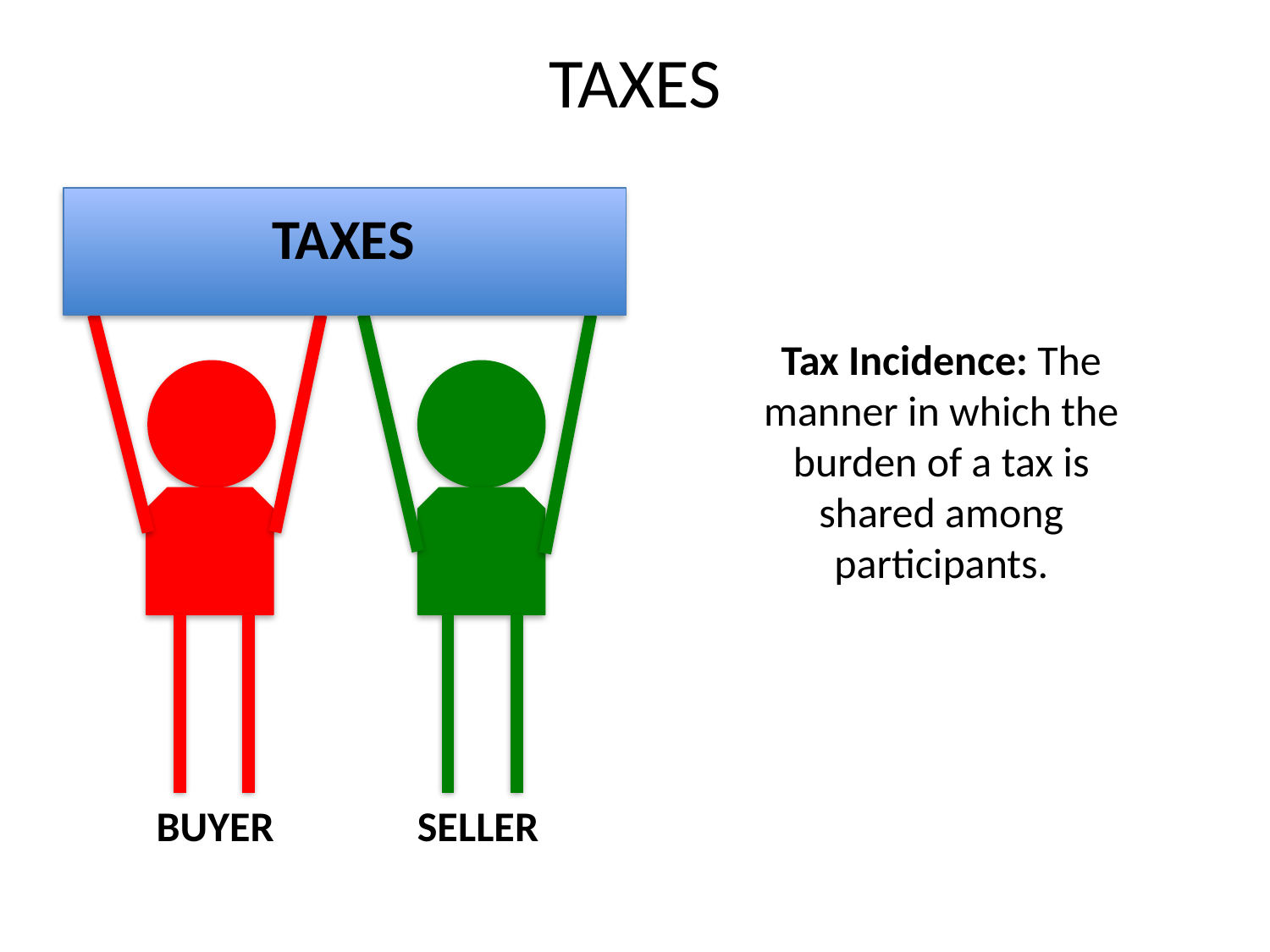

# TAXES

TAXES
Tax Incidence: The manner in which the burden of a tax is shared among participants.

BUYER
SELLER